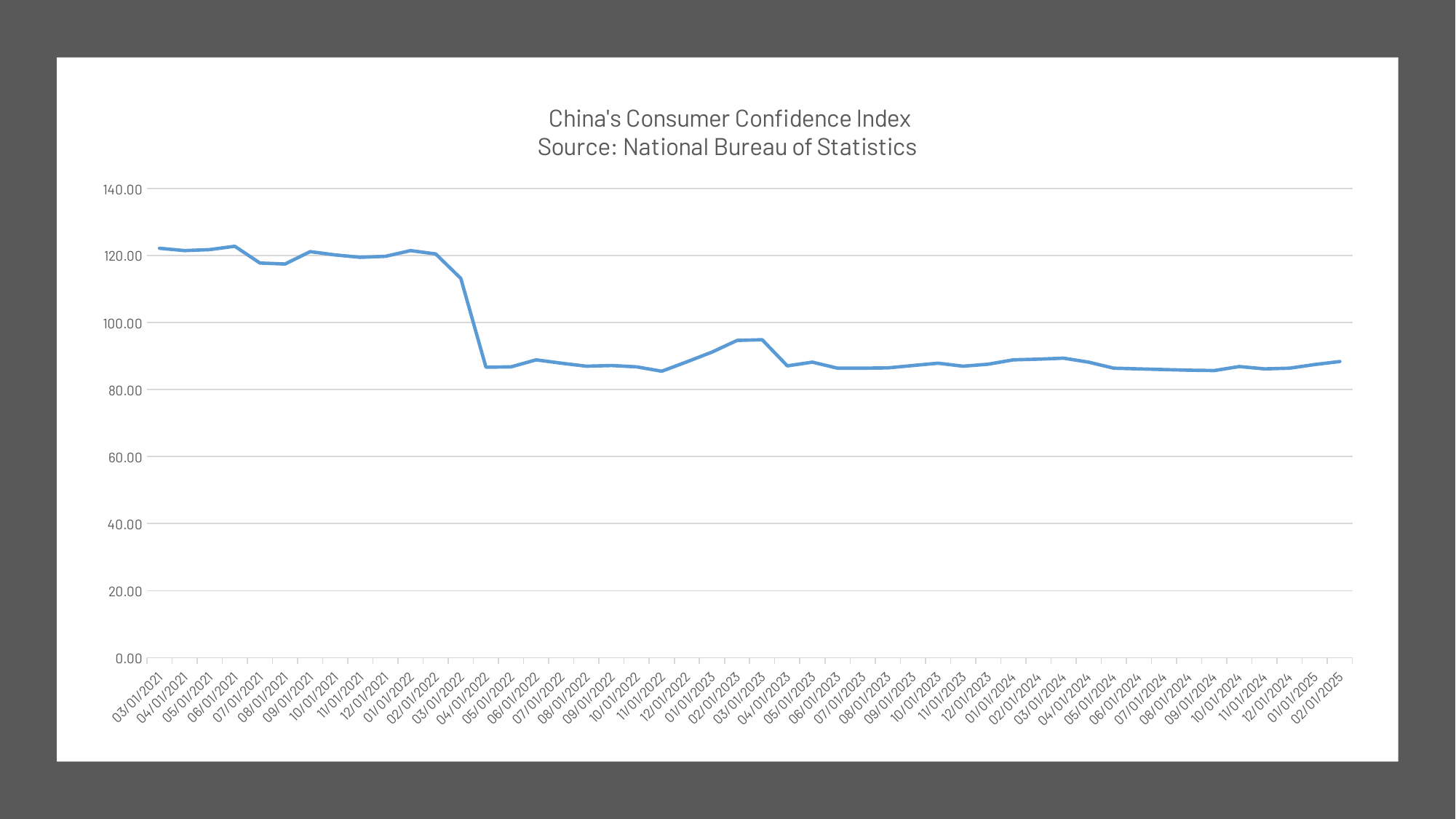

### Chart:  China's Consumer Confidence Index
Source: National Bureau of Statistics

| Category |  |
|---|---|
| 45689 | 88.4 |
| 45658 | 87.5 |
| 45627 | 86.4 |
| 45597 | 86.2 |
| 45566 | 86.9 |
| 45536 | 85.7 |
| 45505 | 85.8 |
| 45474 | 86.0 |
| 45444 | 86.2 |
| 45413 | 86.4 |
| 45383 | 88.2 |
| 45352 | 89.4 |
| 45323 | 89.1 |
| 45292 | 88.9 |
| 45261 | 87.6 |
| 45231 | 87.0 |
| 45200 | 87.9 |
| 45170 | 87.2 |
| 45139 | 86.5 |
| 45108 | 86.4 |
| 45078 | 86.4 |
| 45047 | 88.2 |
| 45017 | 87.1 |
| 44986 | 94.9 |
| 44958 | 94.7 |
| 44927 | 91.2 |
| 44896 | 88.3 |
| 44866 | 85.5 |
| 44835 | 86.8 |
| 44805 | 87.2 |
| 44774 | 87.0 |
| 44743 | 87.9 |
| 44713 | 88.9 |
| 44682 | 86.8 |
| 44652 | 86.7 |
| 44621 | 113.2 |
| 44593 | 120.5 |
| 44562 | 121.5 |
| 44531 | 119.8 |
| 44501 | 119.5 |
| 44470 | 120.2 |
| 44440 | 121.2 |
| 44409 | 117.5 |
| 44378 | 117.8 |
| 44348 | 122.8 |
| 44317 | 121.8 |
| 44287 | 121.5 |
| 44256 | 122.2 |